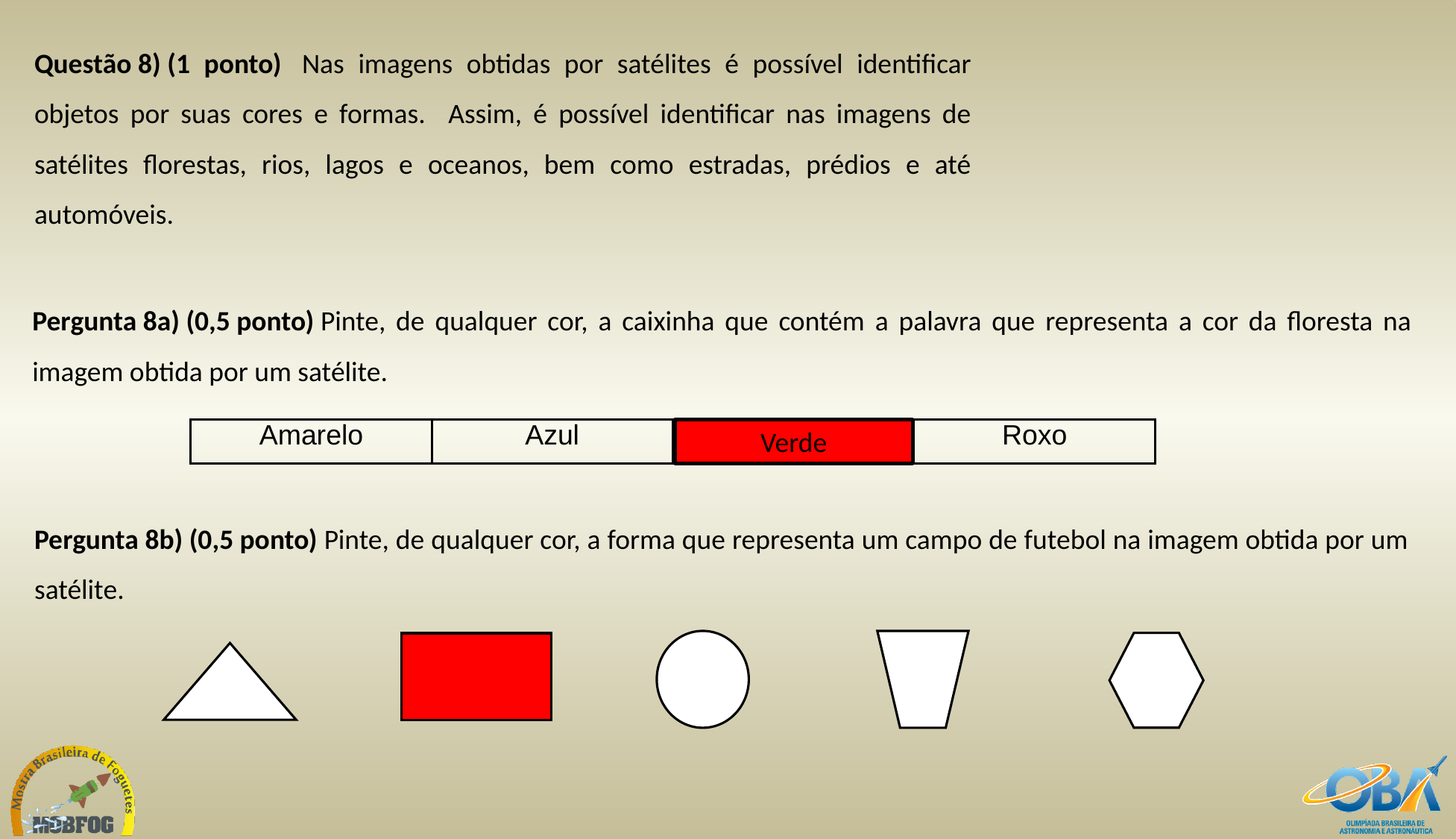

Questão 8) (1 ponto)  Nas imagens obtidas por satélites é possível identificar objetos por suas cores e formas.  Assim, é possível identificar nas imagens de satélites florestas, rios, lagos e oceanos, bem como estradas, prédios e até automóveis.
Pergunta 8a) (0,5 ponto) Pinte, de qualquer cor, a caixinha que contém a palavra que representa a cor da floresta na imagem obtida por um satélite.
| Amarelo | Azul | Verde | Roxo |
| --- | --- | --- | --- |
Verde
Pergunta 8b) (0,5 ponto) Pinte, de qualquer cor, a forma que representa um campo de futebol na imagem obtida por um satélite.